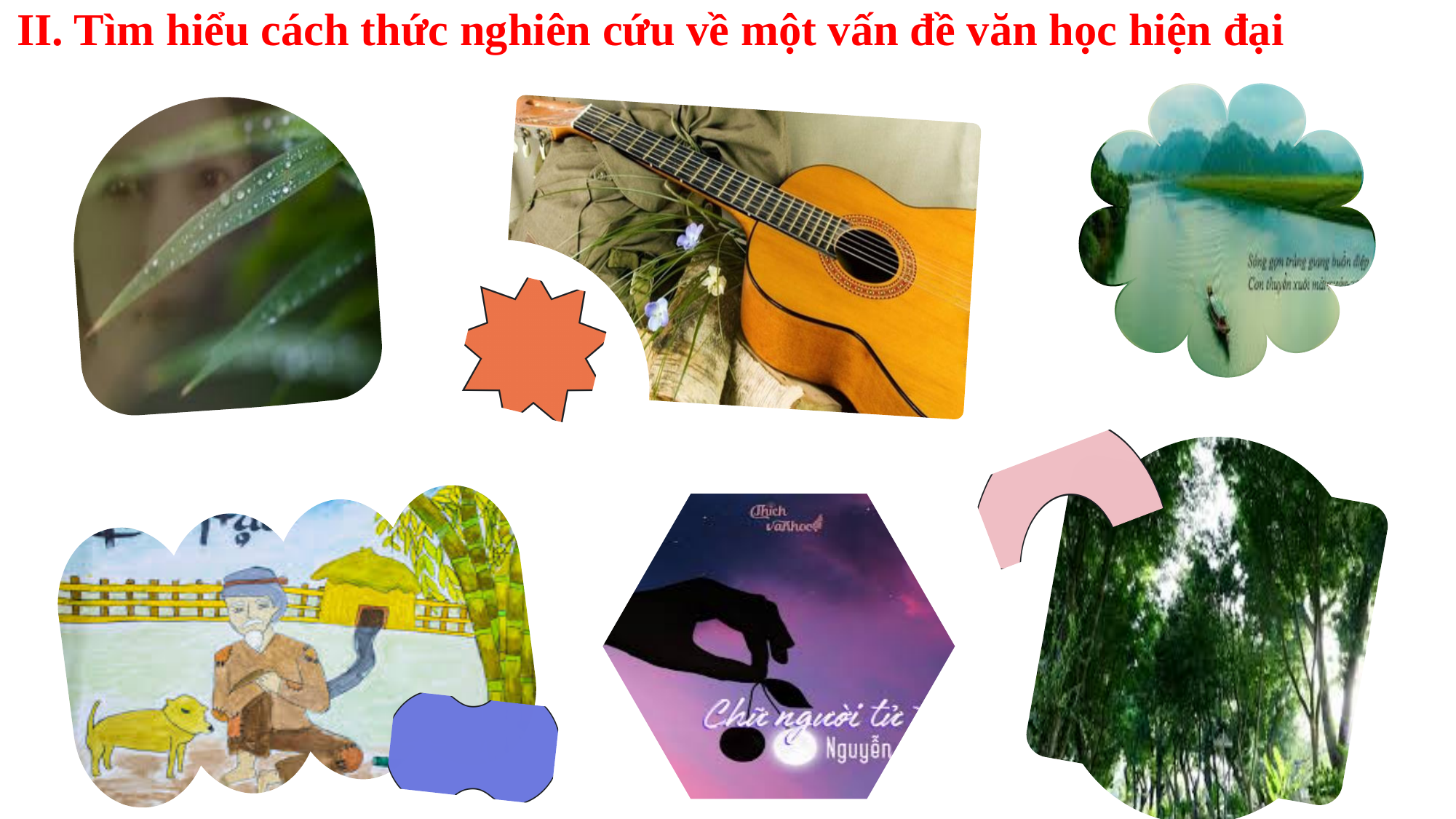

II. Tìm hiểu cách thức nghiên cứu về một vấn đề văn học hiện đại